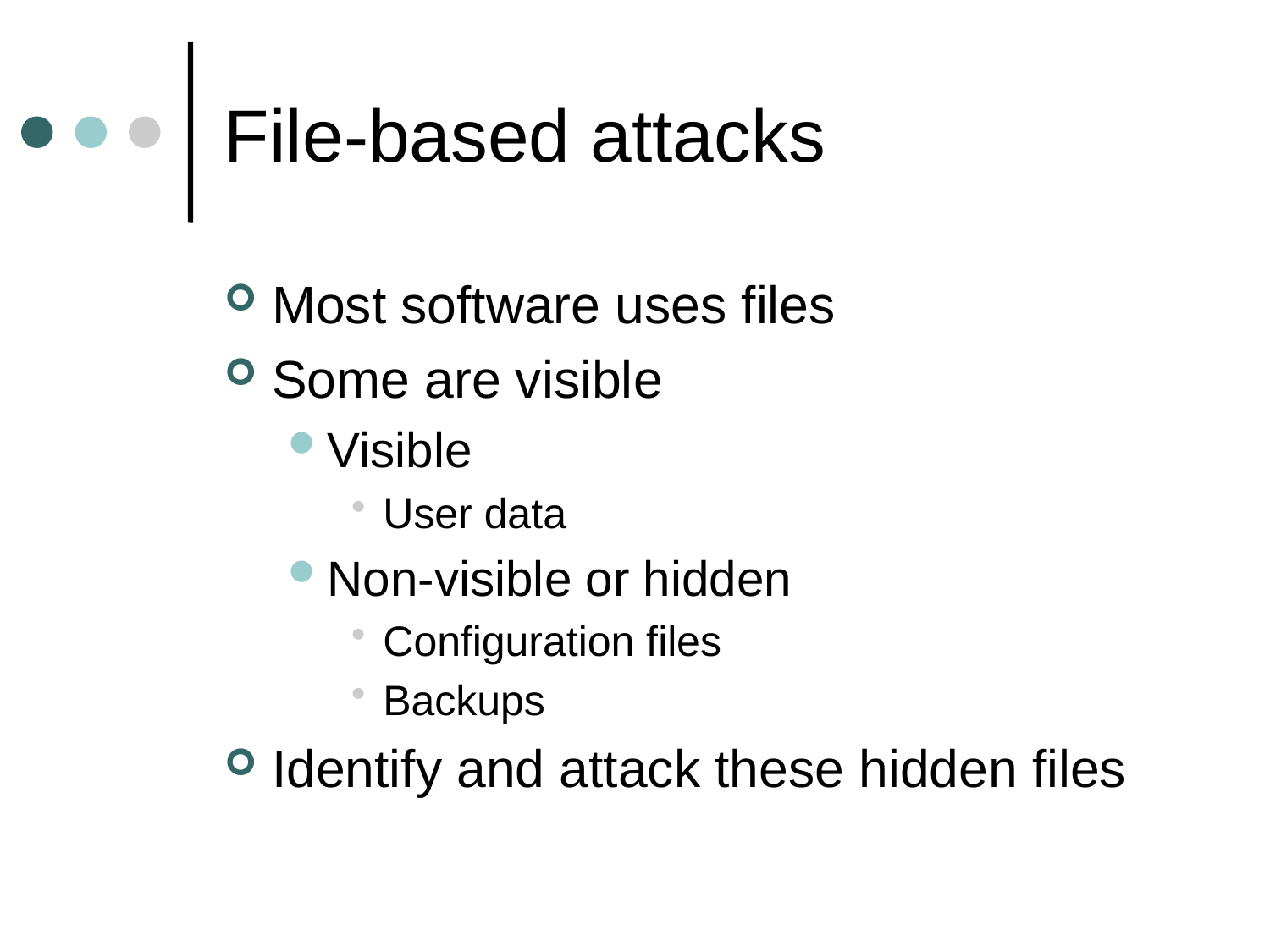

# File-based attacks
Most software uses files
Some are visible
Visible
User data
Non-visible or hidden
Configuration files
Backups
Identify and attack these hidden files